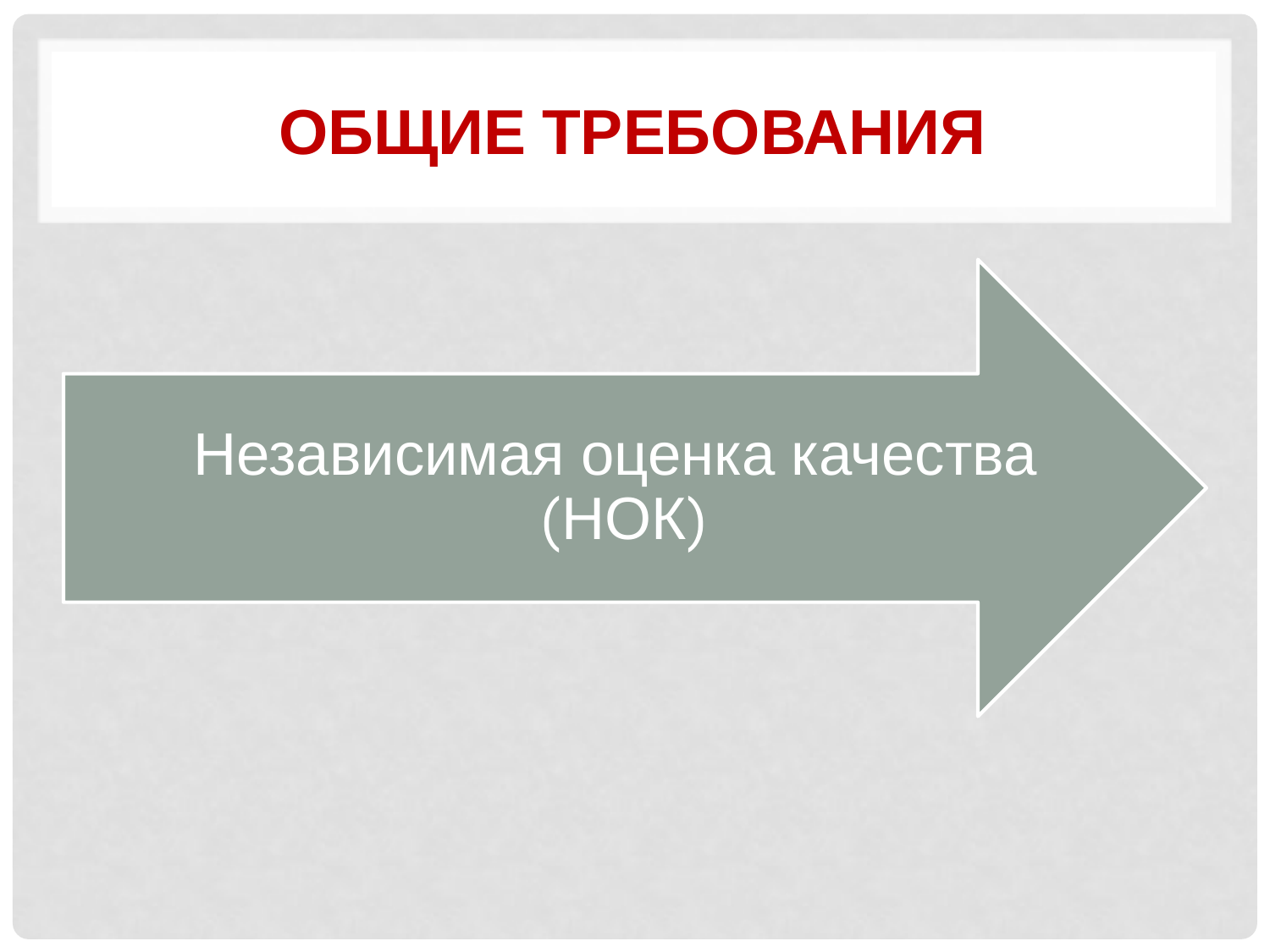

# Общие требования
Независимая оценка качества  (НОК)